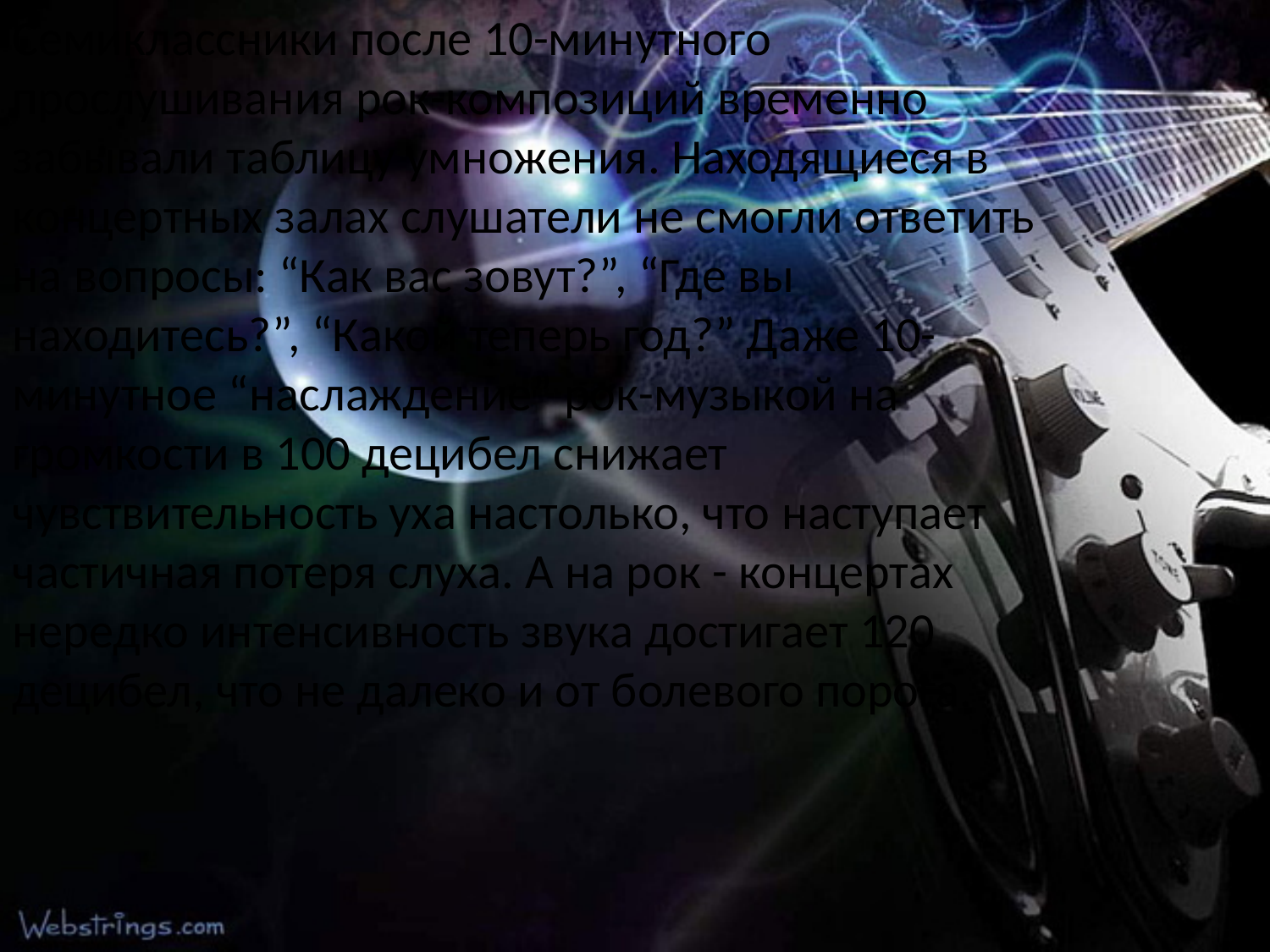

Семиклассники после 10-минутного прослушивания рок-композиций временно забывали таблицу умножения. Находящиеся в концертных залах слушатели не смогли ответить на вопросы: “Как вас зовут?”, “Где вы находитесь?”, “Какой теперь год?” Даже 10-минутное “наслаждение” рок-музыкой на громкости в 100 децибел снижает чувствительность уха настолько, что наступает частичная потеря слуха. А на рок - концертах нередко интенсивность звука достигает 120 децибел, что не далеко и от болевого порога.